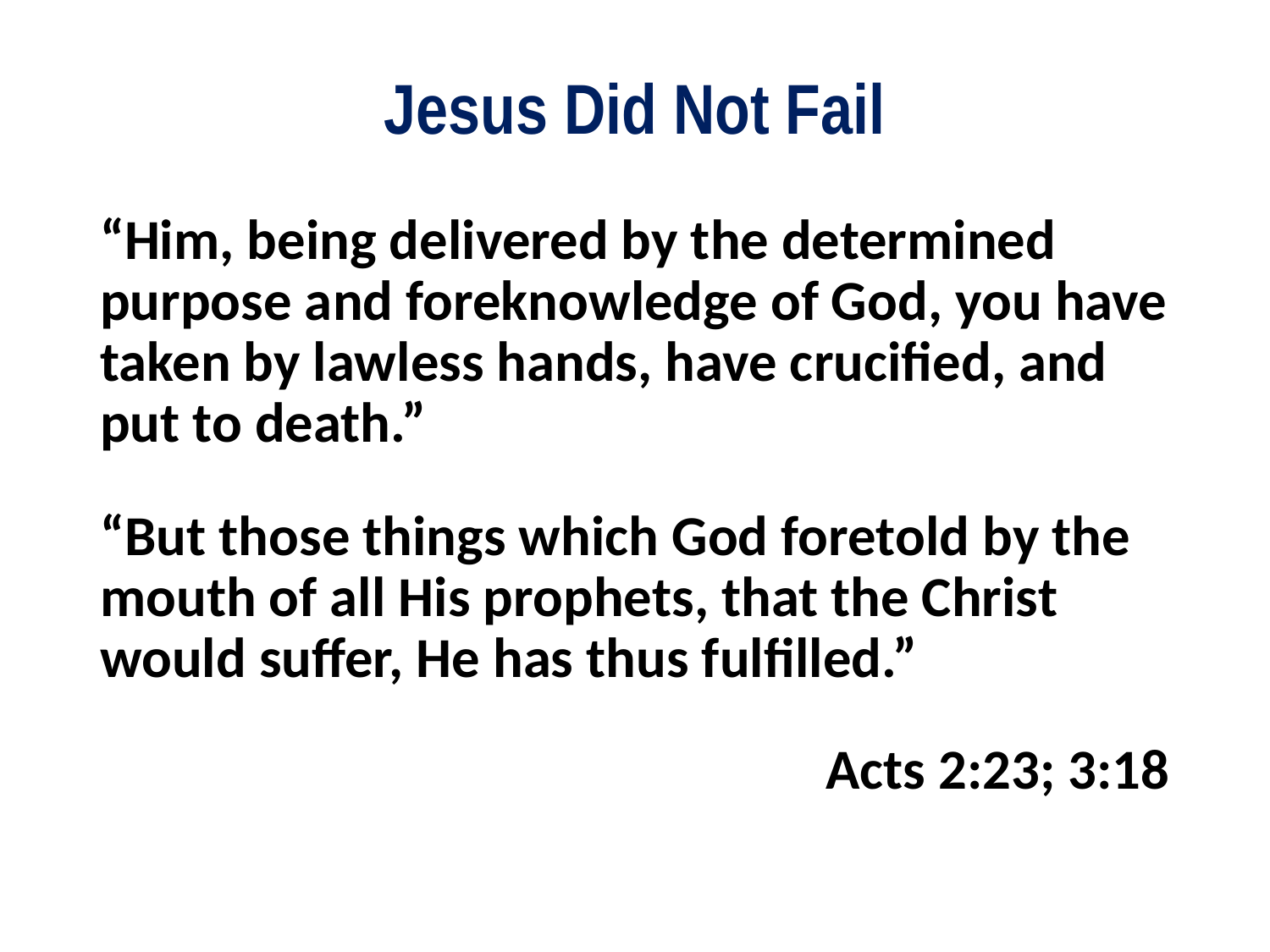

# Jesus Did Not Fail
“Him, being delivered by the determined purpose and foreknowledge of God, you have taken by lawless hands, have crucified, and put to death.”

“But those things which God foretold by the mouth of all His prophets, that the Christ would suffer, He has thus fulfilled.”

Acts 2:23; 3:18